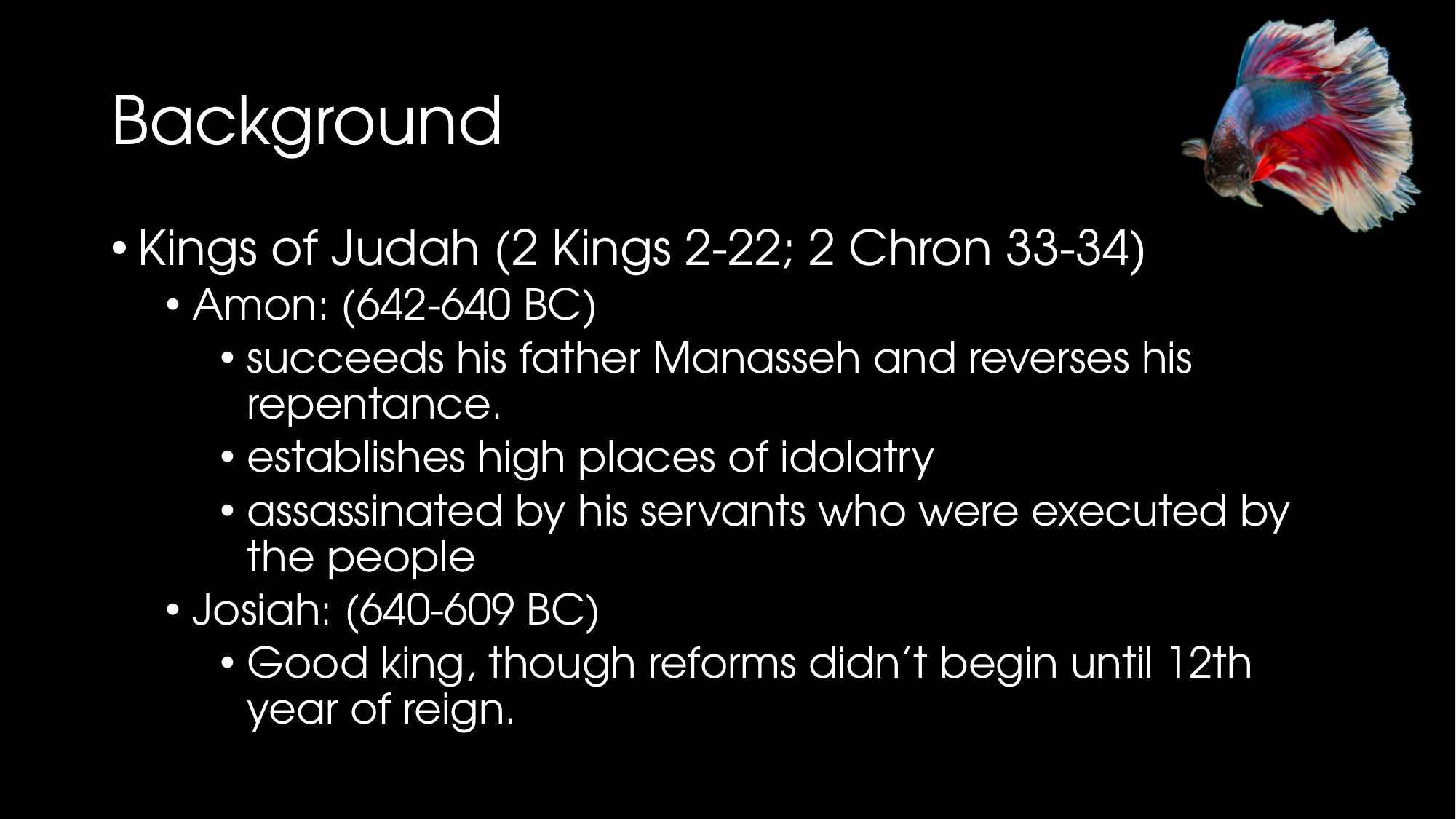

# Background
Kings of Judah (2 Kings 2-22; 2 Chron 33-34)
Amon: (642-640 BC)
succeeds his father Manasseh and reverses his repentance.
establishes high places of idolatry
assassinated by his servants who were executed by the people
Josiah: (640-609 BC)
Good king, though reforms didn’t begin until 12th year of reign.